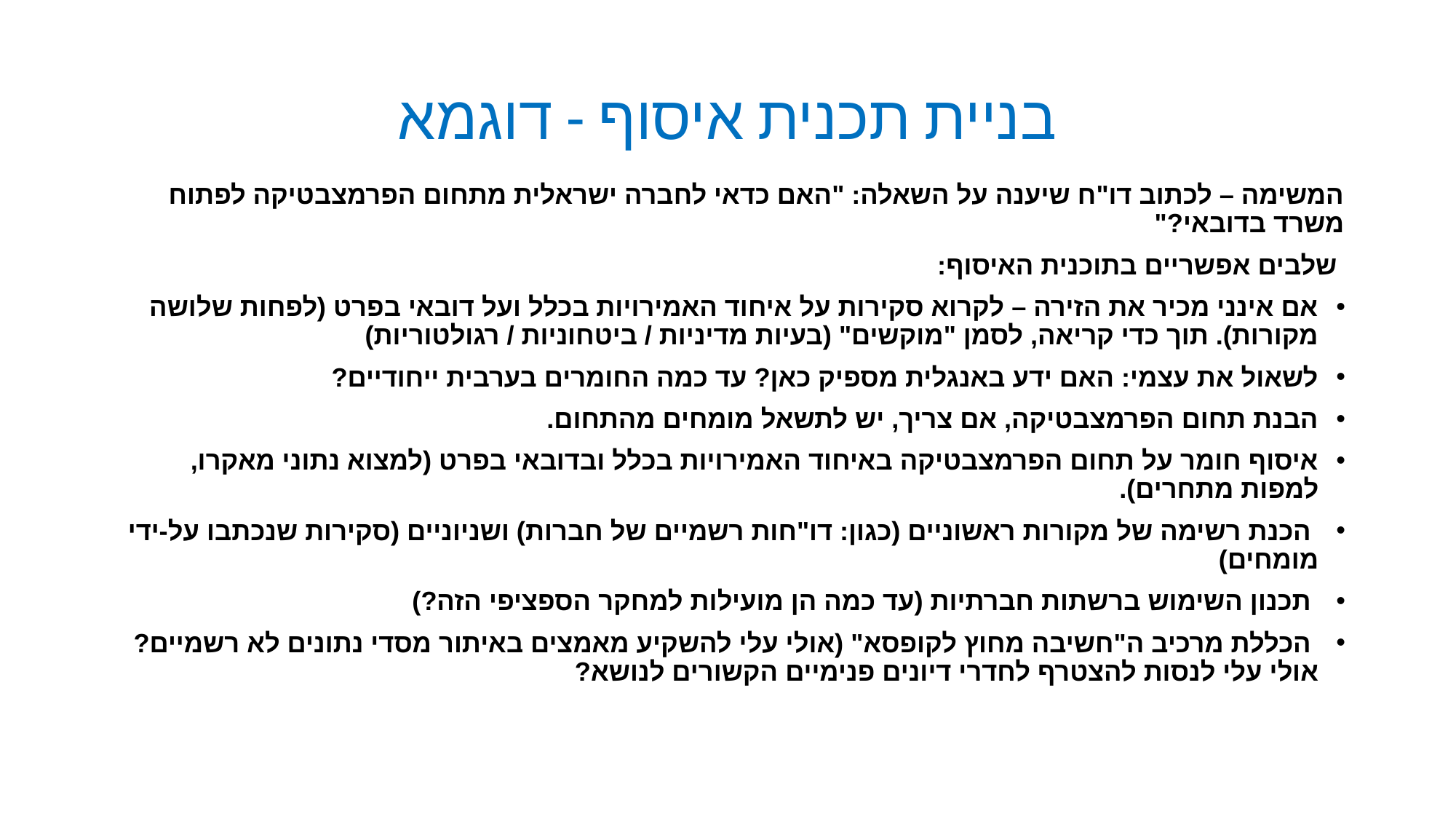

# בניית תכנית איסוף - דוגמא
המשימה – לכתוב דו"ח שיענה על השאלה: "האם כדאי לחברה ישראלית מתחום הפרמצבטיקה לפתוח משרד בדובאי?"
 שלבים אפשריים בתוכנית האיסוף:
אם אינני מכיר את הזירה – לקרוא סקירות על איחוד האמירויות בכלל ועל דובאי בפרט (לפחות שלושה מקורות). תוך כדי קריאה, לסמן "מוקשים" (בעיות מדיניות / ביטחוניות / רגולטוריות)
לשאול את עצמי: האם ידע באנגלית מספיק כאן? עד כמה החומרים בערבית ייחודיים?
הבנת תחום הפרמצבטיקה, אם צריך, יש לתשאל מומחים מהתחום.
איסוף חומר על תחום הפרמצבטיקה באיחוד האמירויות בכלל ובדובאי בפרט (למצוא נתוני מאקרו, למפות מתחרים).
 הכנת רשימה של מקורות ראשוניים (כגון: דו"חות רשמיים של חברות) ושניוניים (סקירות שנכתבו על-ידי מומחים)
 תכנון השימוש ברשתות חברתיות (עד כמה הן מועילות למחקר הספציפי הזה?)
 הכללת מרכיב ה"חשיבה מחוץ לקופסא" (אולי עלי להשקיע מאמצים באיתור מסדי נתונים לא רשמיים? אולי עלי לנסות להצטרף לחדרי דיונים פנימיים הקשורים לנושא?